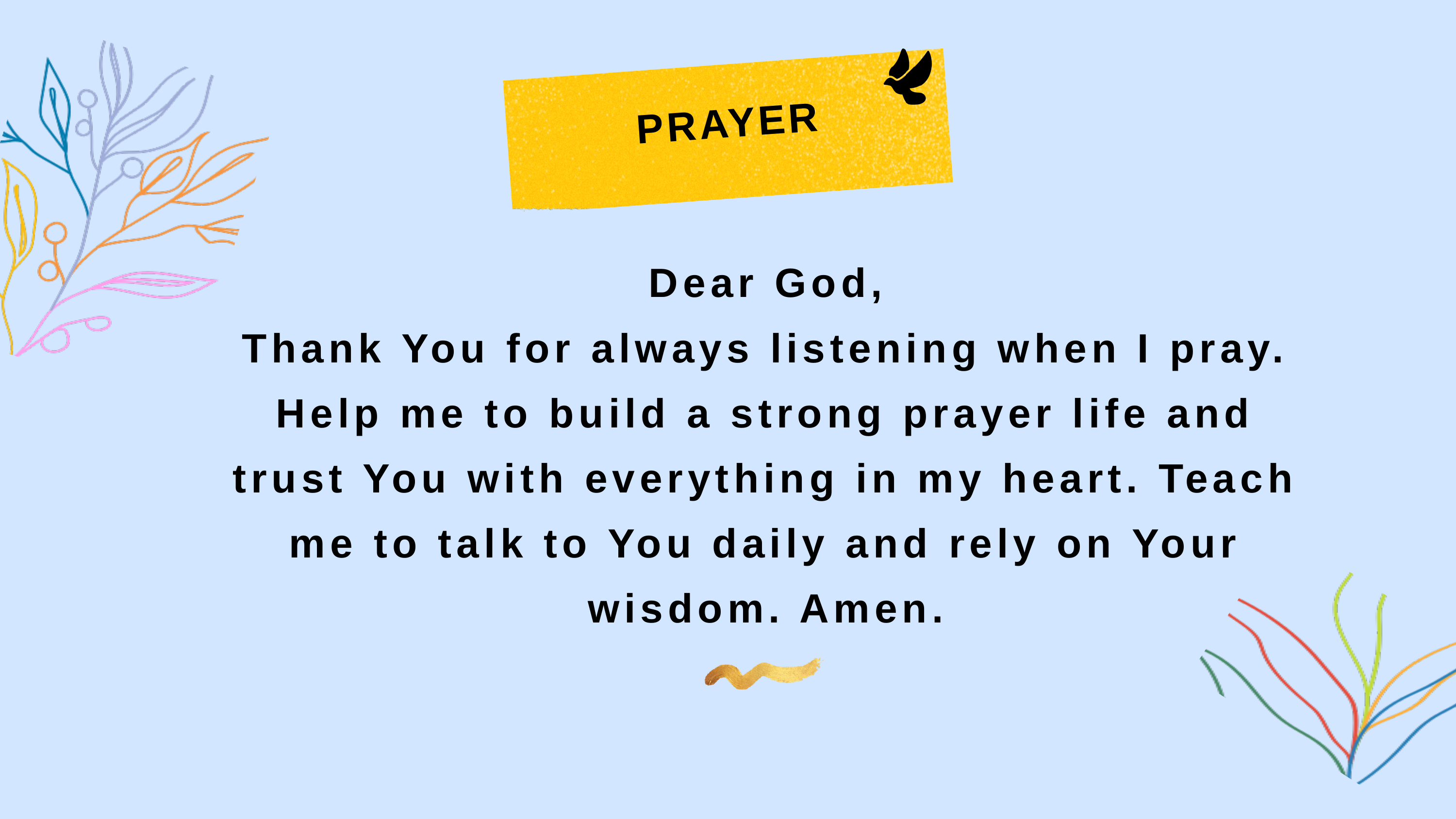

PRAYER

Dear God,
Thank You for always listening when I pray. Help me to build a strong prayer life and trust You with everything in my heart. Teach me to talk to You daily and rely on Your wisdom. Amen.